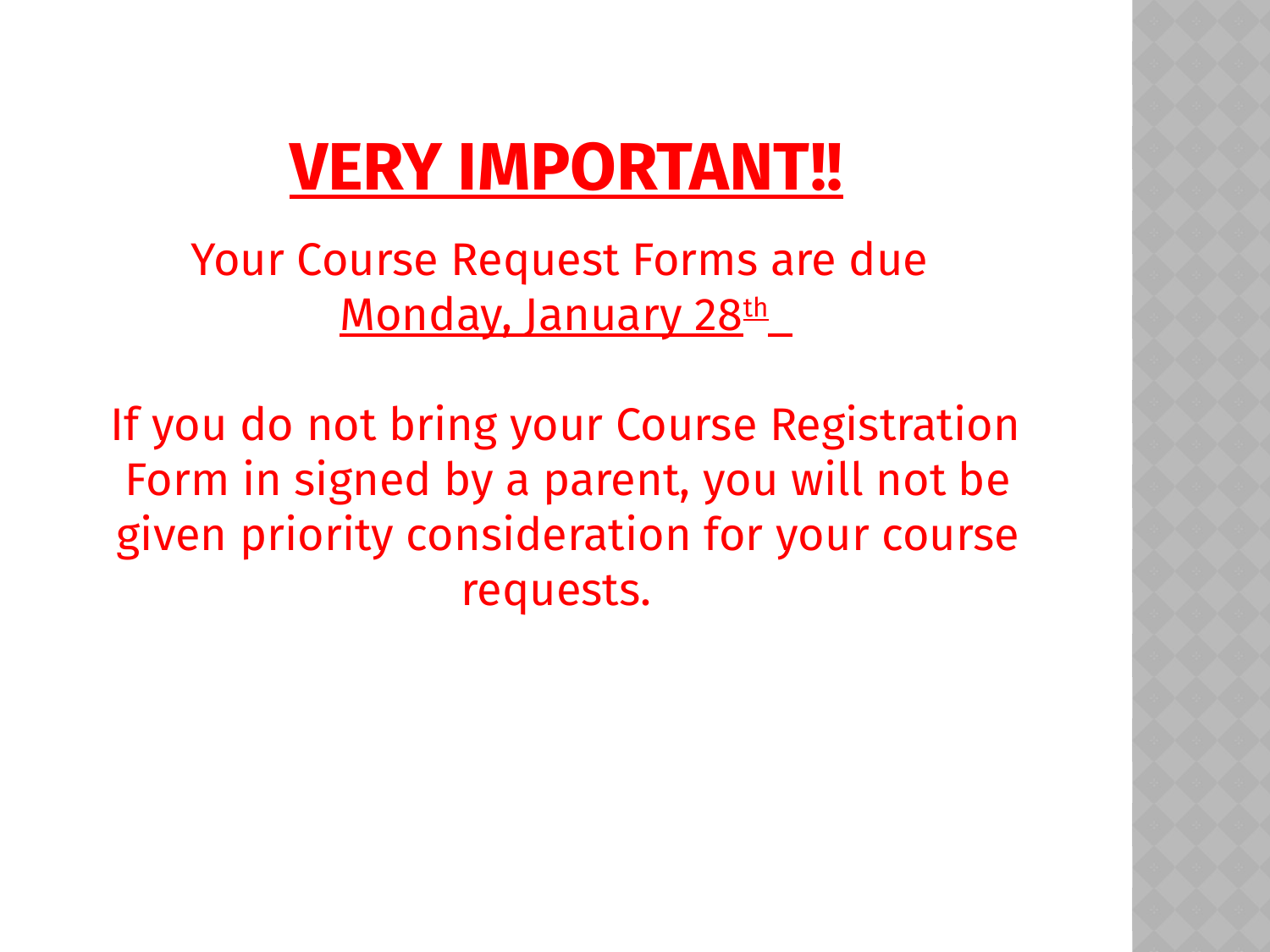

# VERY IMPORTANT!!
Your Course Request Forms are due
Monday, January 28th

If you do not bring your Course Registration Form in signed by a parent, you will not be given priority consideration for your course requests.